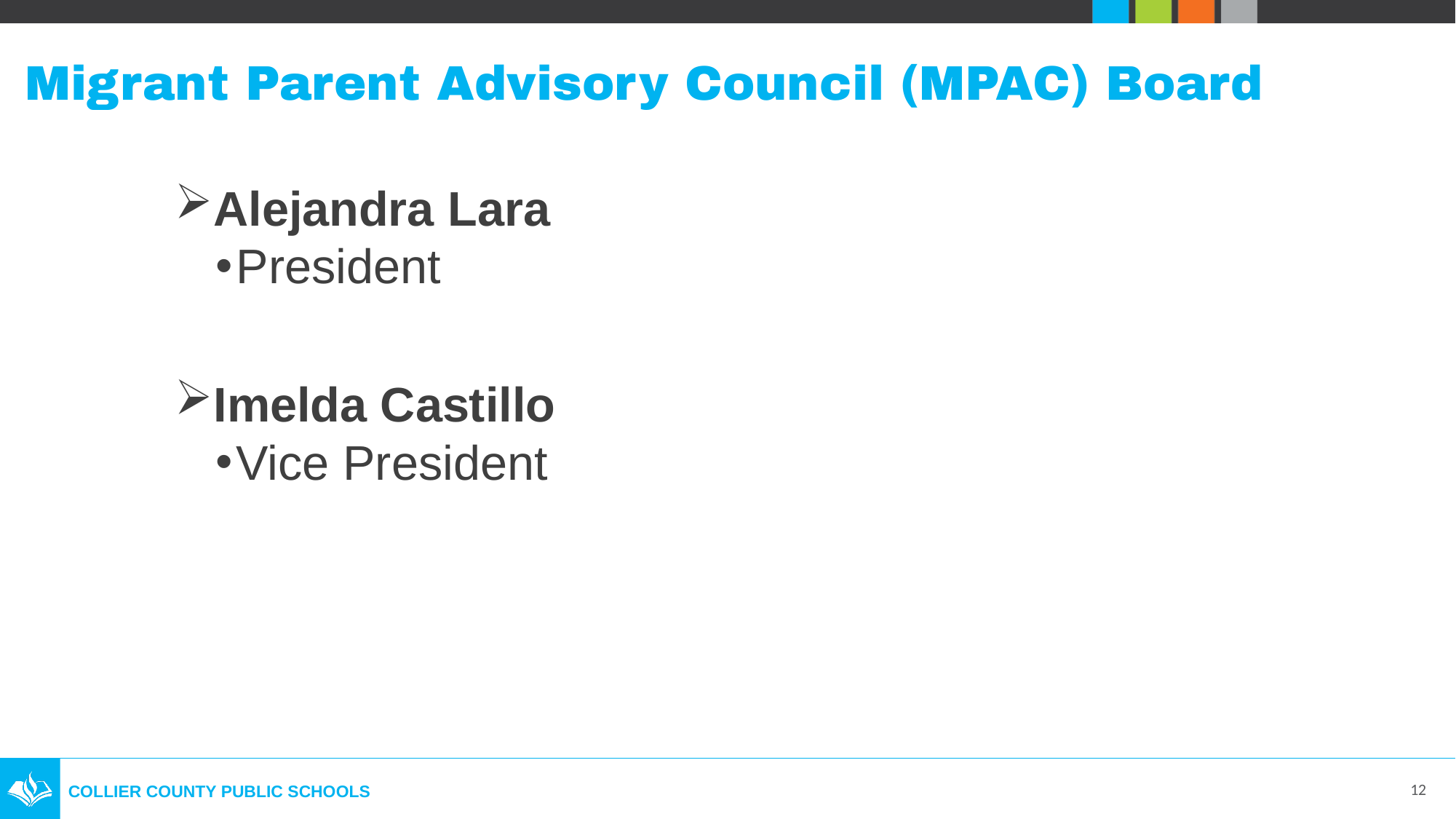

# Migrant Parent Advisory Council (MPAC) Board
Alejandra Lara
President

Imelda Castillo
Vice President

12